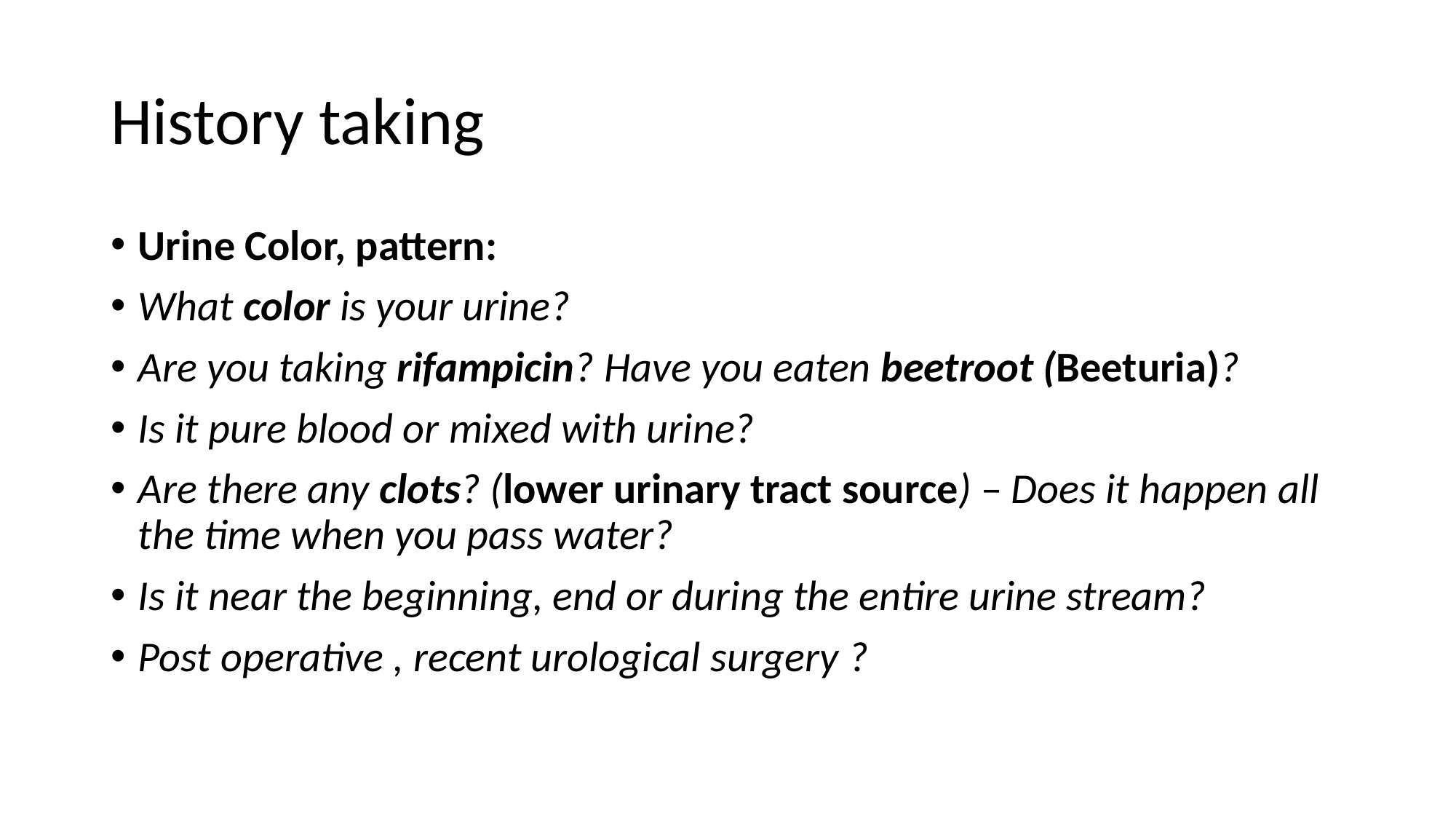

# History taking
Urine Color, pattern:
What color is your urine?
Are you taking rifampicin? Have you eaten beetroot (Beeturia)?
Is it pure blood or mixed with urine?
Are there any clots? (lower urinary tract source) –	Does it happen all the time when you pass water?
Is it near the beginning, end or during the entire urine stream?
Post operative , recent urological surgery ?